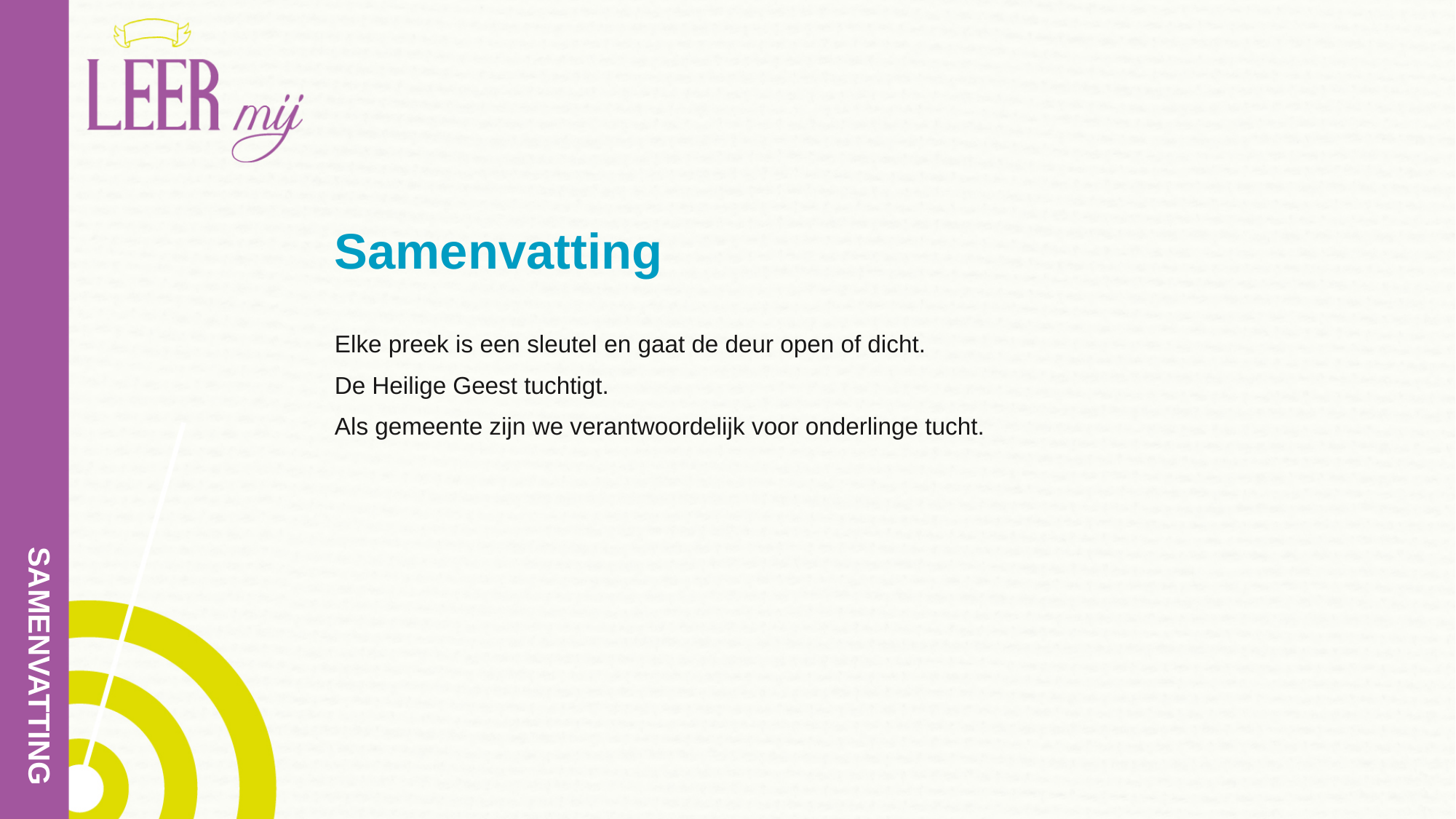

# Samenvatting
Elke preek is een sleutel en gaat de deur open of dicht.
De Heilige Geest tuchtigt.
Als gemeente zijn we verantwoordelijk voor onderlinge tucht.